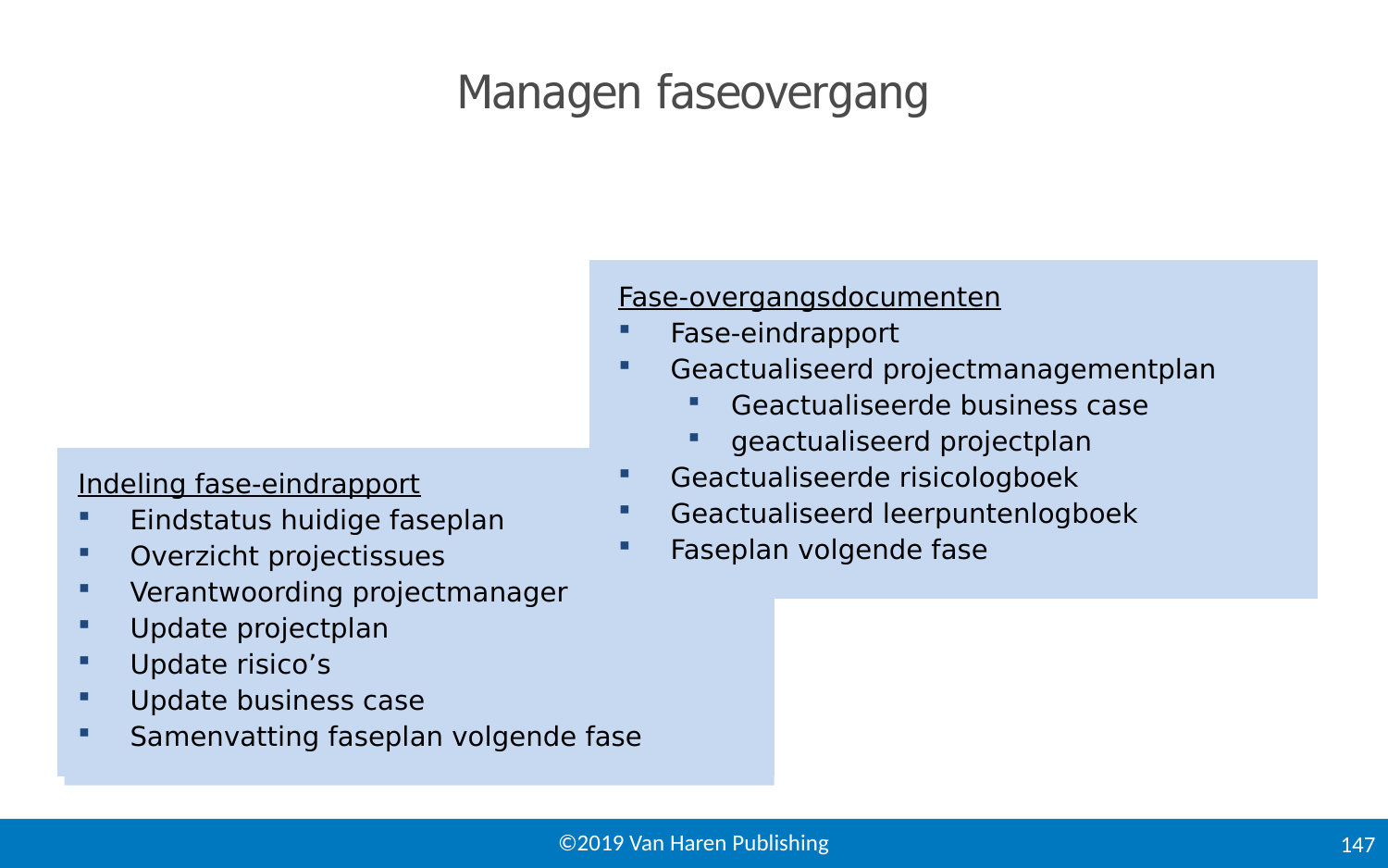

# Managen faseovergang

Fase-overgangsdocumenten
Fase-eindrapport
Geactualiseerd projectmanagementplan
Geactualiseerde business case
geactualiseerd projectplan
Geactualiseerde risicologboek
Geactualiseerd leerpuntenlogboek
Faseplan volgende fase

Indeling fase-eindrapport
Eindstatus huidige faseplan
Overzicht projectissues
Verantwoording projectmanager
Update projectplan
Update risico’s
Update business case
Samenvatting faseplan volgende fase
147